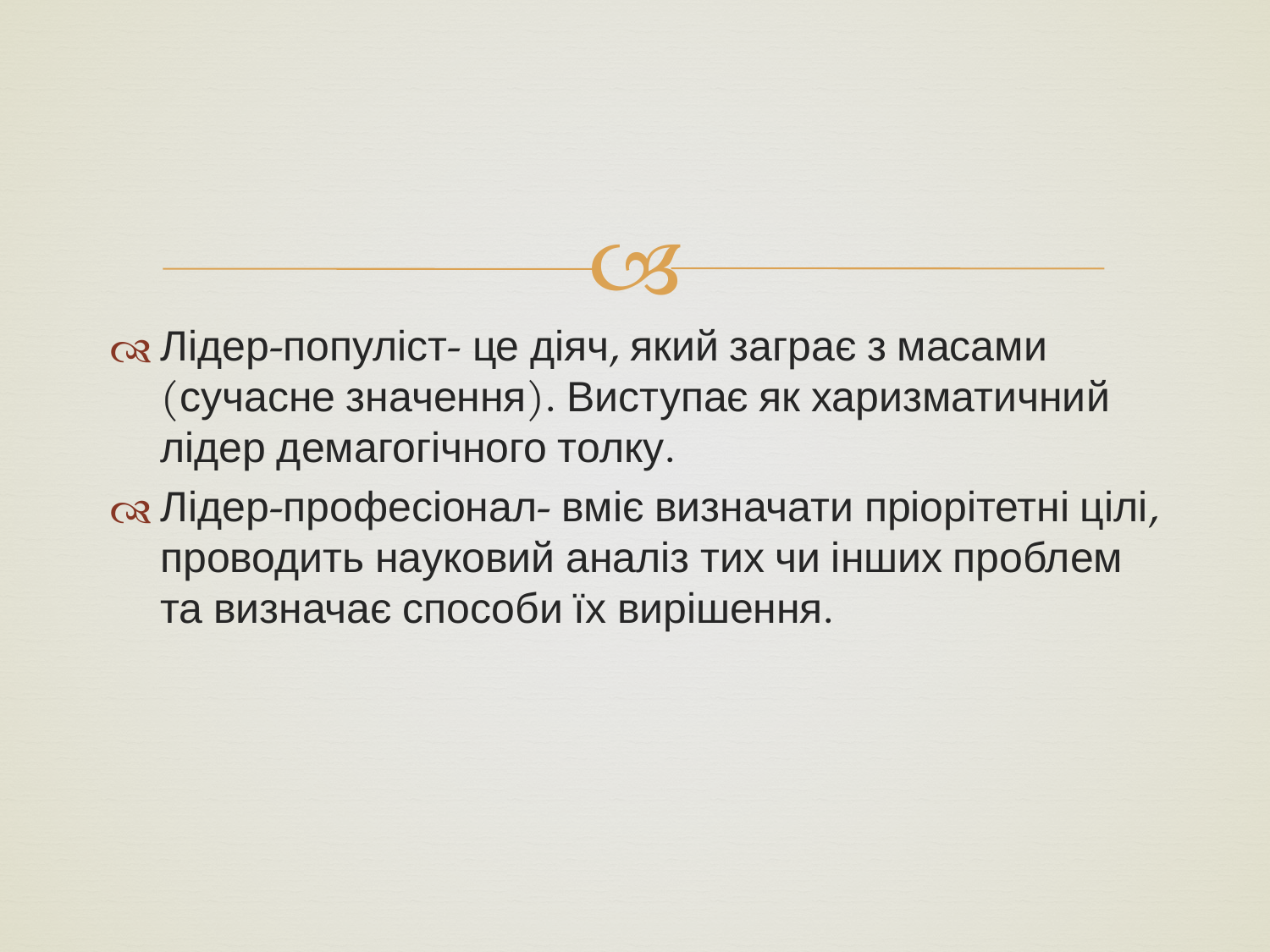

#
Лідер-популіст- це діяч, який заграє з масами (сучасне значення). Виступає як харизматичний лідер демагогічного толку.
Лідер-професіонал- вміє визначати пріорітетні цілі, проводить науковий аналіз тих чи інших проблем та визначає способи їх вирішення.